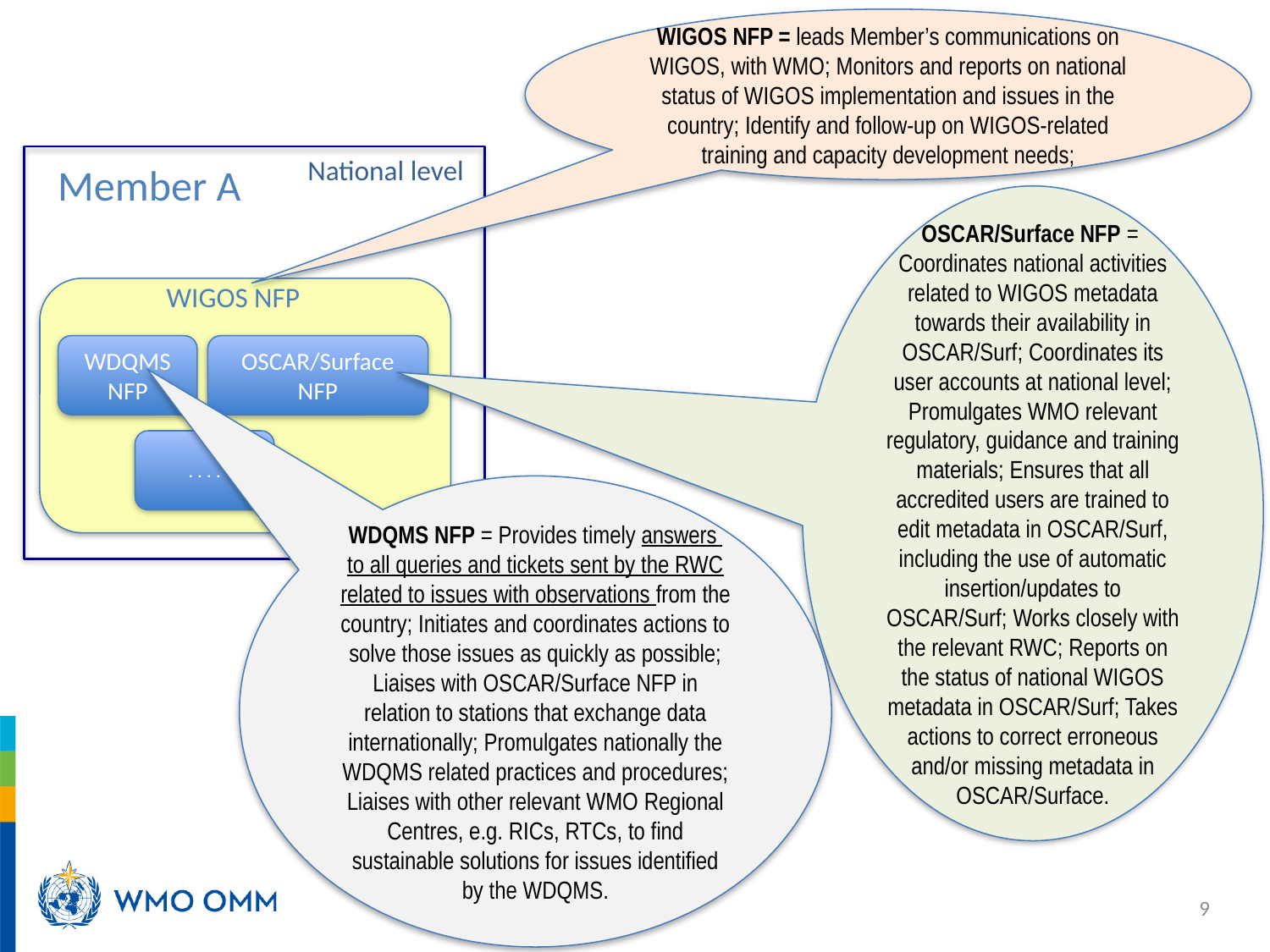

WIGOS NFP = leads Member’s communications on WIGOS, with WMO; Monitors and reports on national status of WIGOS implementation and issues in the country; Identify and follow-up on WIGOS-related training and capacity development needs;
National level

Member A
WIGOS NFP

WDQMS NFP
OSCAR/Surface NFP
. . . .
OSCAR/Surface NFP =  Coordinates national activities related to WIGOS metadata towards their availability in OSCAR/Surf; Coordinates its user accounts at national level; Promulgates WMO relevant regulatory, guidance and training materials; Ensures that all accredited users are trained to edit metadata in OSCAR/Surf, including the use of automatic insertion/updates to OSCAR/Surf; Works closely with the relevant RWC; Reports on the status of national WIGOS metadata in OSCAR/Surf; Takes actions to correct erroneous and/or missing metadata in OSCAR/Surface.
WDQMS NFP = Provides timely answers  to all queries and tickets sent by the RWC related to issues with observations from the country; Initiates and coordinates actions to solve those issues as quickly as possible; Liaises with OSCAR/Surface NFP in relation to stations that exchange data internationally; Promulgates nationally the WDQMS related practices and procedures; Liaises with other relevant WMO Regional Centres, e.g. RICs, RTCs, to find sustainable solutions for issues identified by the WDQMS.
9